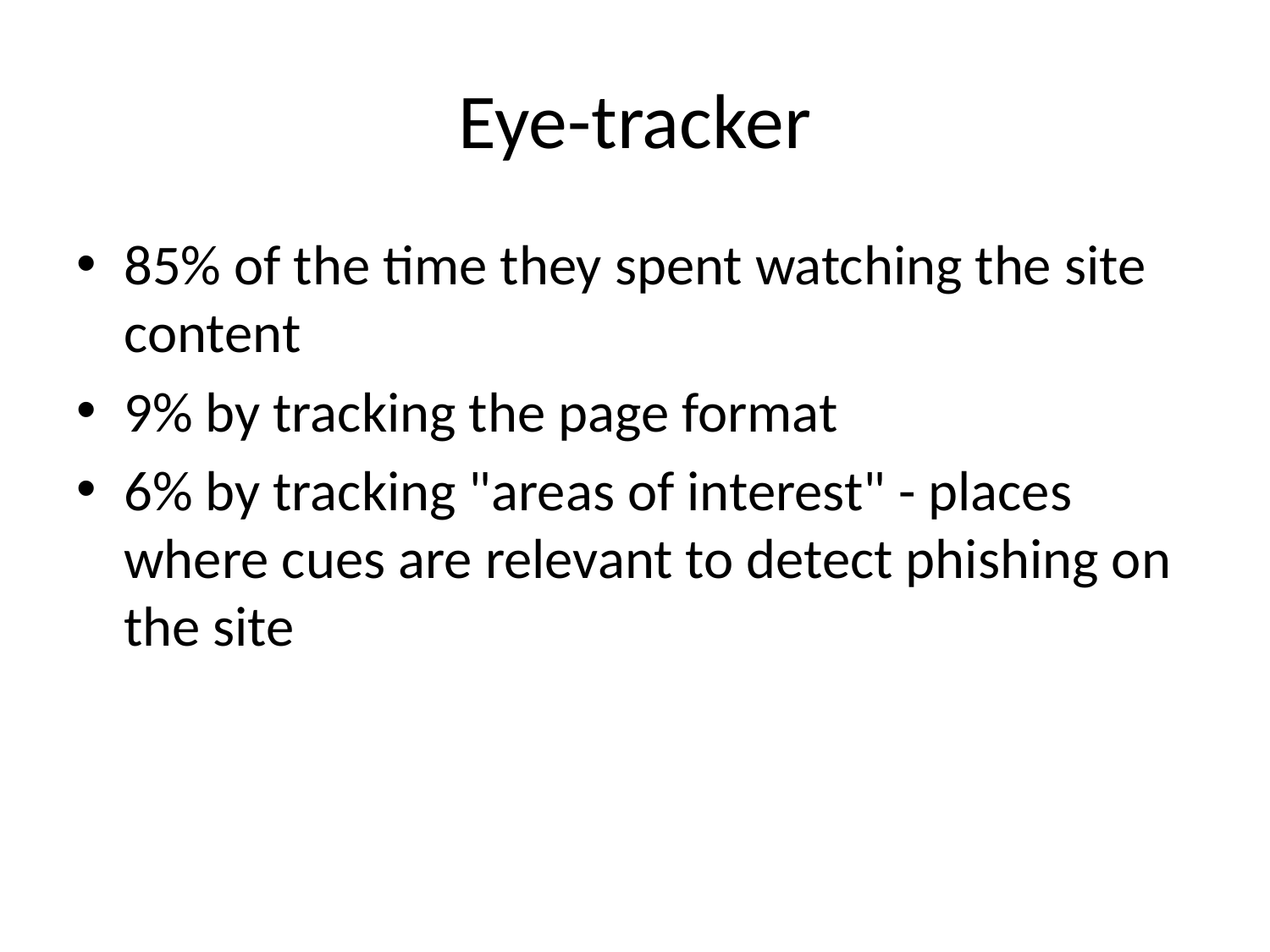

# Eye-tracker
85% of the time they spent watching the site content
9% by tracking the page format
6% by tracking "areas of interest" - places where cues are relevant to detect phishing on the site